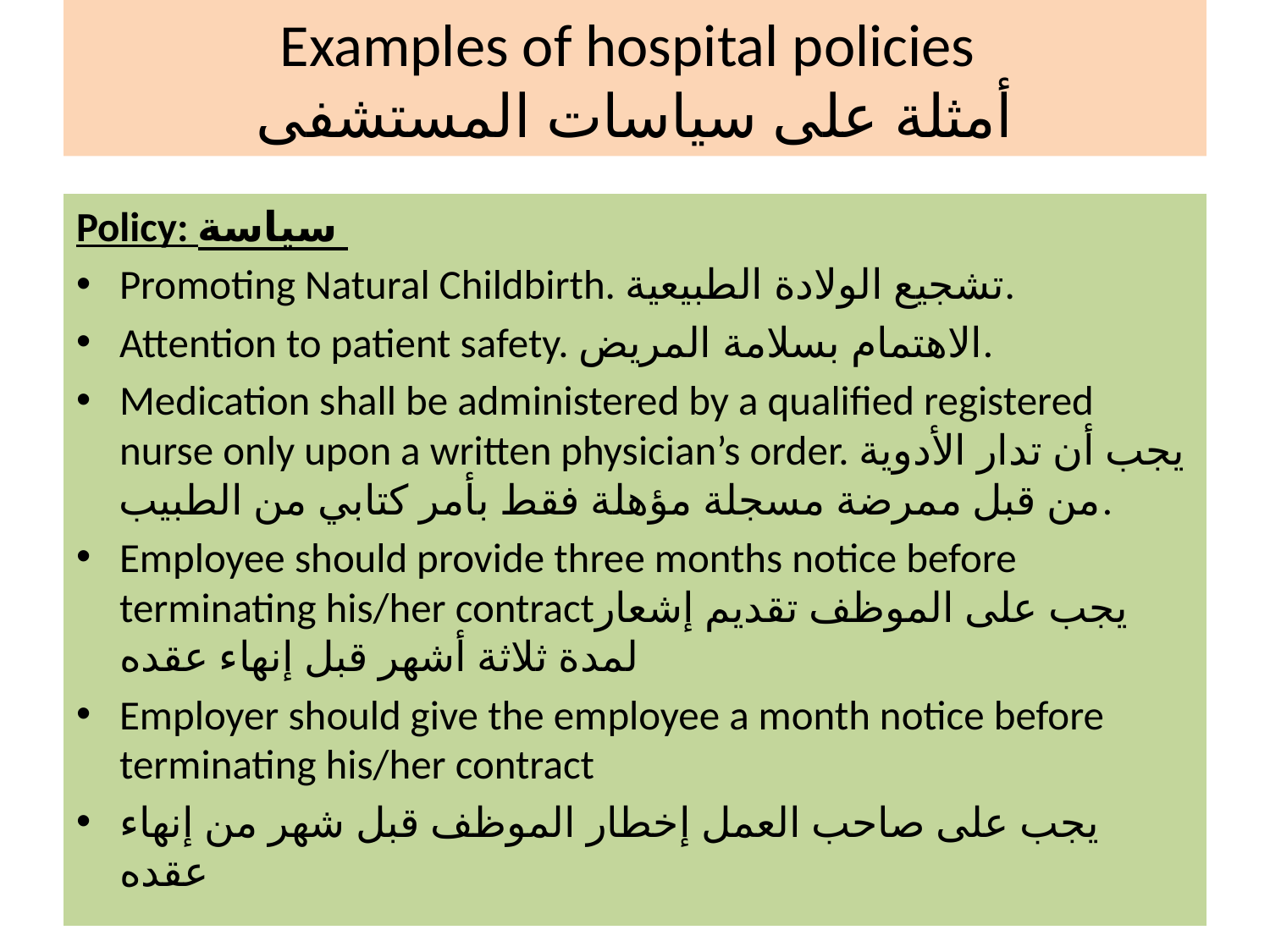

# Examples of hospital policies أمثلة على سياسات المستشفى
Policy: سياسة
Promoting Natural Childbirth. تشجيع الولادة الطبيعية.
Attention to patient safety. الاهتمام بسلامة المريض.
Medication shall be administered by a qualified registered nurse only upon a written physician’s order. يجب أن تدار الأدوية من قبل ممرضة مسجلة مؤهلة فقط بأمر كتابي من الطبيب.
Employee should provide three months notice before terminating his/her contractيجب على الموظف تقديم إشعار لمدة ثلاثة أشهر قبل إنهاء عقده
Employer should give the employee a month notice before terminating his/her contract
يجب على صاحب العمل إخطار الموظف قبل شهر من إنهاء عقده